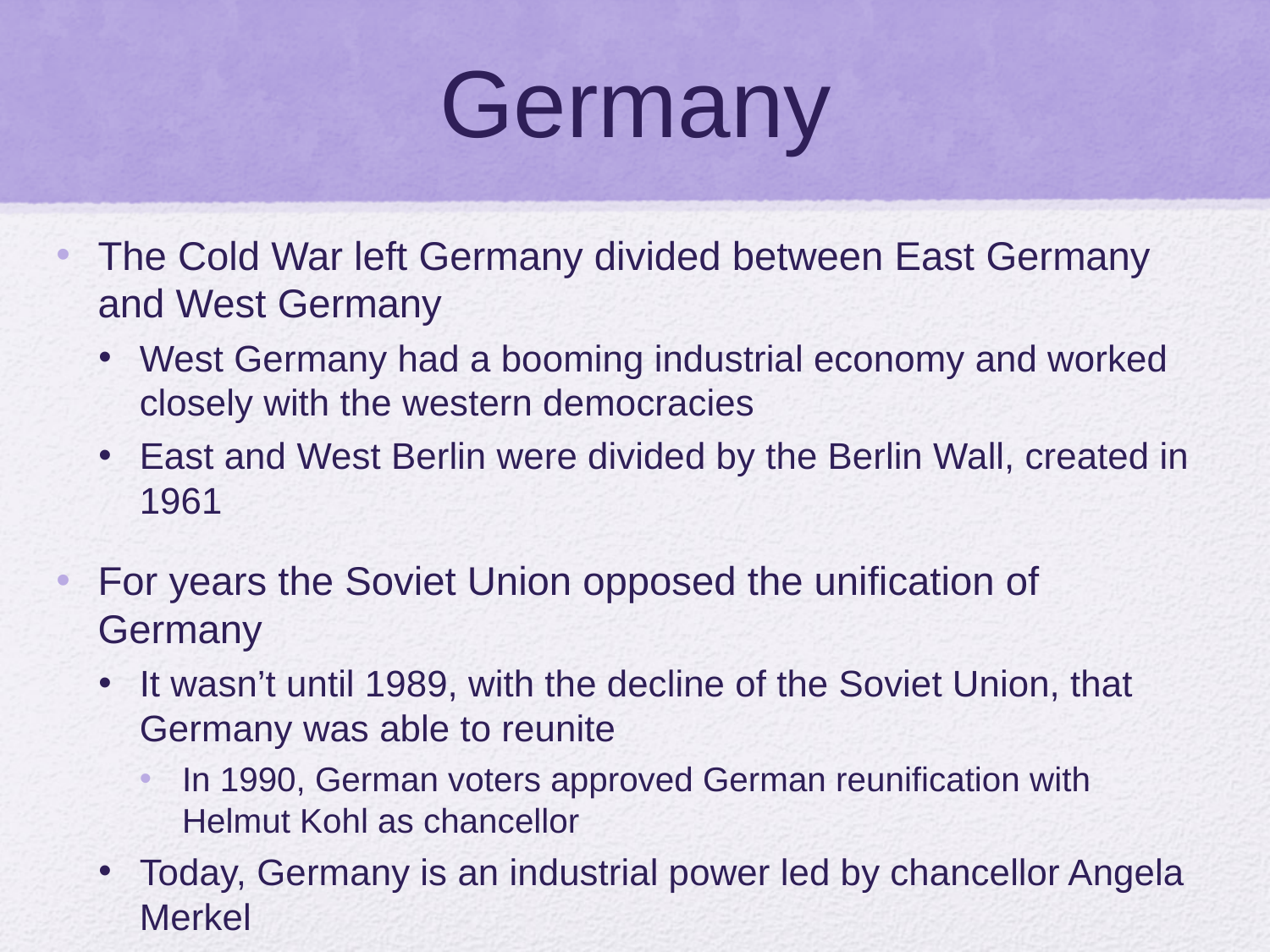

# Germany
The Cold War left Germany divided between East Germany and West Germany
West Germany had a booming industrial economy and worked closely with the western democracies
East and West Berlin were divided by the Berlin Wall, created in 1961
For years the Soviet Union opposed the unification of Germany
It wasn’t until 1989, with the decline of the Soviet Union, that Germany was able to reunite
In 1990, German voters approved German reunification with Helmut Kohl as chancellor
Today, Germany is an industrial power led by chancellor Angela Merkel